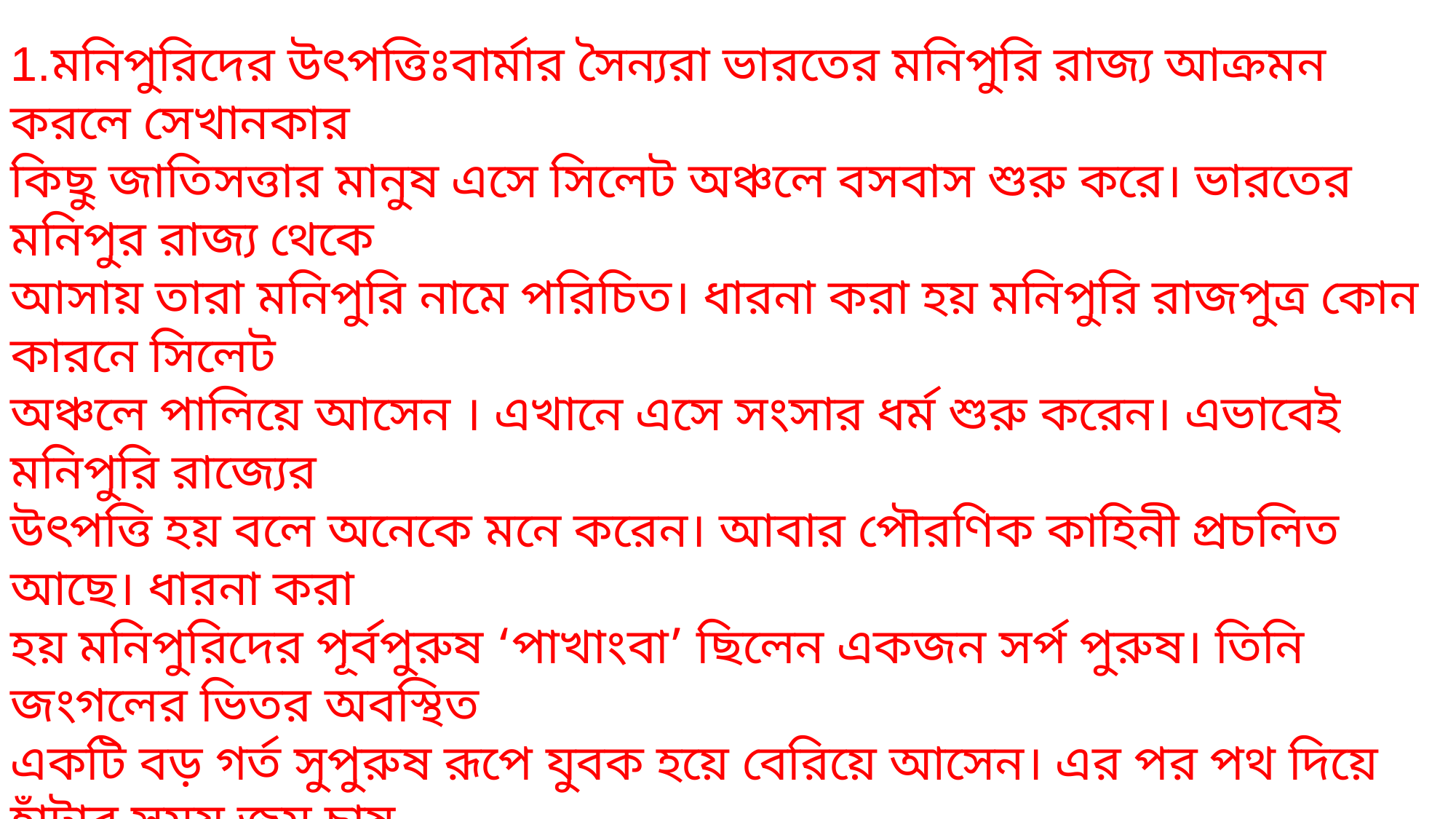

1.মনিপুরিদের উৎপত্তিঃবার্মার সৈন্যরা ভারতের মনিপুরি রাজ্য আক্রমন করলে সেখানকার
কিছু জাতিসত্তার মানুষ এসে সিলেট অঞ্চলে বসবাস শুরু করে। ভারতের মনিপুর রাজ্য থেকে
আসায় তারা মনিপুরি নামে পরিচিত। ধারনা করা হয় মনিপুরি রাজপুত্র কোন কারনে সিলেট
অঞ্চলে পালিয়ে আসেন । এখানে এসে সংসার ধর্ম শুরু করেন। এভাবেই মনিপুরি রাজ্যের
উৎপত্তি হয় বলে অনেকে মনে করেন। আবার পৌরণিক কাহিনী প্রচলিত আছে। ধারনা করা
হয় মনিপুরিদের পূর্বপুরুষ ‘পাখাংবা’ ছিলেন একজন সর্প পুরুষ। তিনি জংগলের ভিতর অবস্থিত
একটি বড় গর্ত সুপুরুষ রূপে যুবক হয়ে বেরিয়ে আসেন। এর পর পথ দিয়ে হাঁটার সময় জুম চাষ
রত এক সুন্দরী রমনণীর রূপে মূগ্ধ হয়ে তাকে বিয়ে করে সংসার জীবন শুরু করেন। এ দম্পতি
থেকেই মনিপুরি জাতির উৎপত্তি হয়েছে বলে অনেকে ধারনা করেন ।